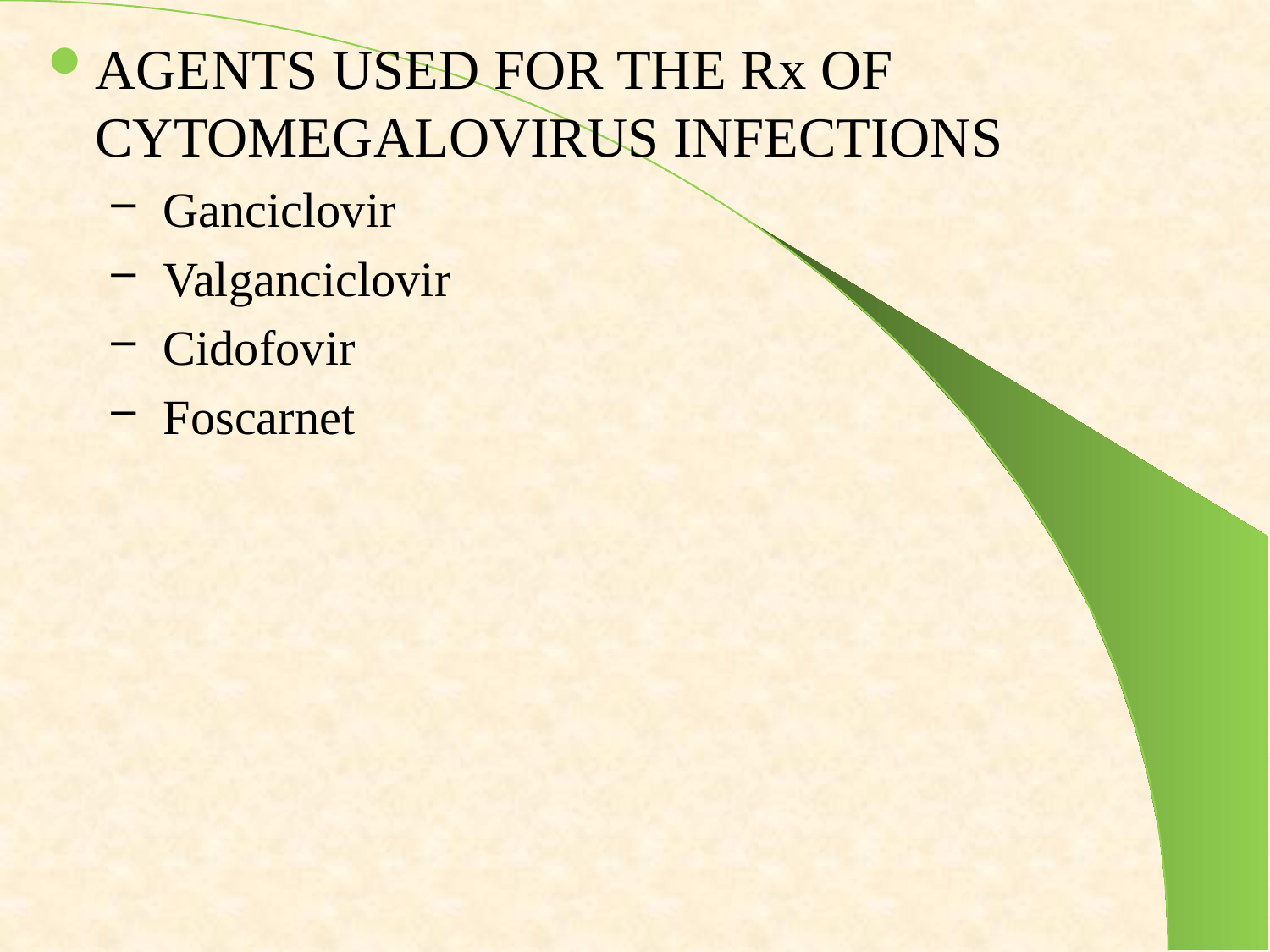

AGENTS USED FOR THE Rx OF CYTOMEGALOVIRUS INFECTIONS
 Ganciclovir
 Valganciclovir
 Cidofovir
 Foscarnet